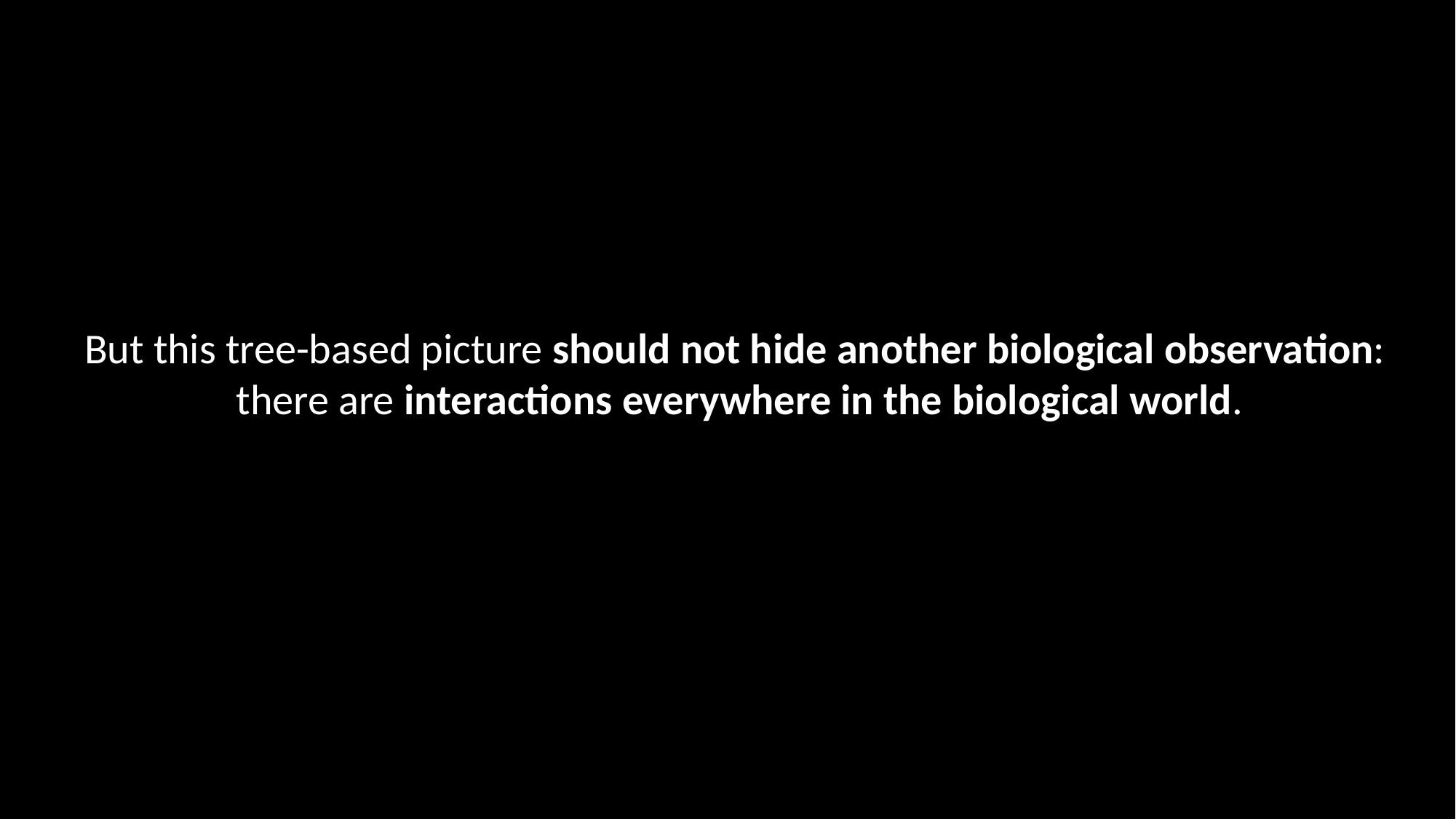

But this tree-based picture should not hide another biological observation:
there are interactions everywhere in the biological world.